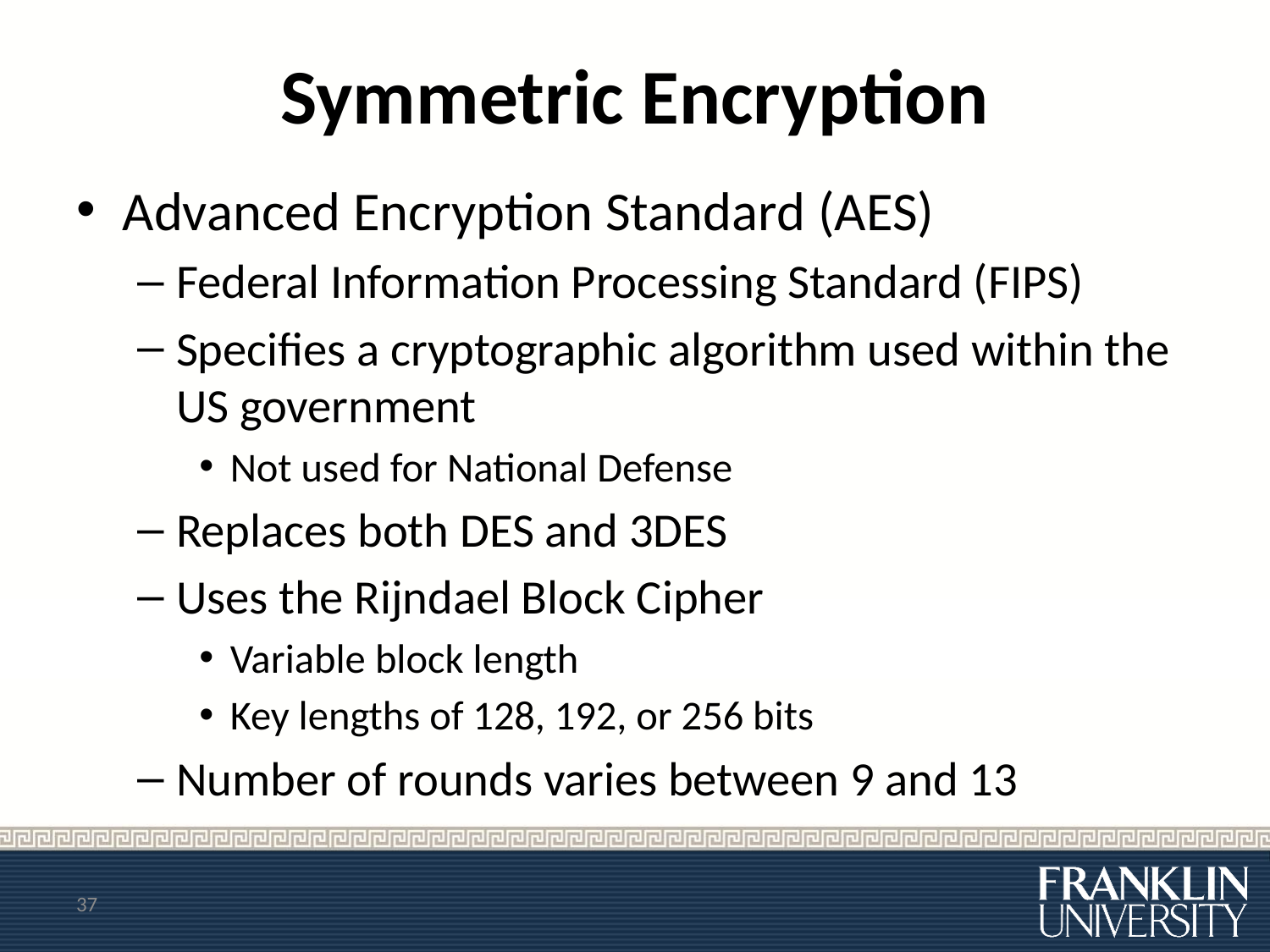

# Symmetric Encryption
Advanced Encryption Standard (AES)
Federal Information Processing Standard (FIPS)
Specifies a cryptographic algorithm used within the US government
Not used for National Defense
Replaces both DES and 3DES
Uses the Rijndael Block Cipher
Variable block length
Key lengths of 128, 192, or 256 bits
Number of rounds varies between 9 and 13

37